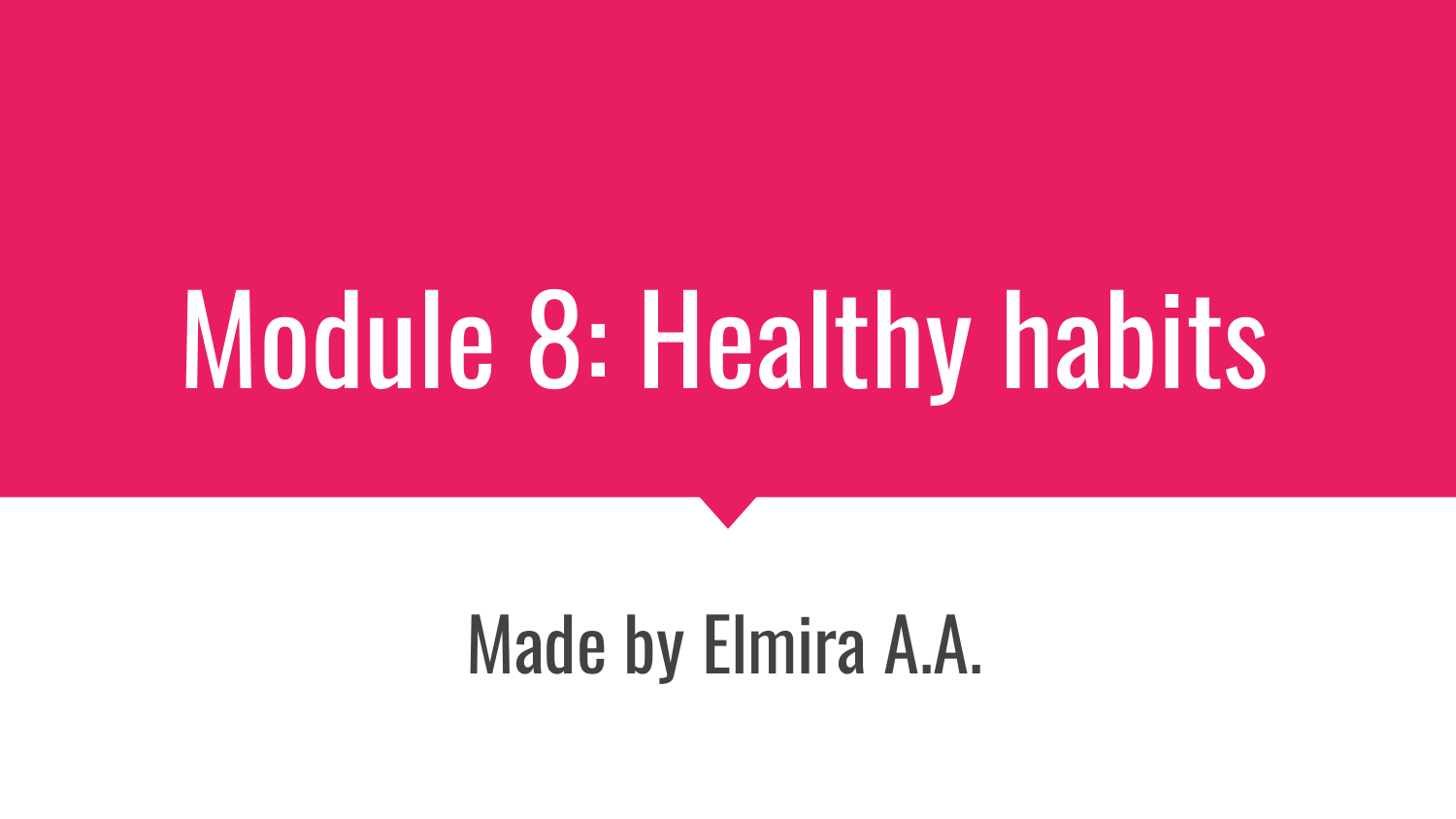

# Module 8: Healthy habits
Made by Elmira A.A.